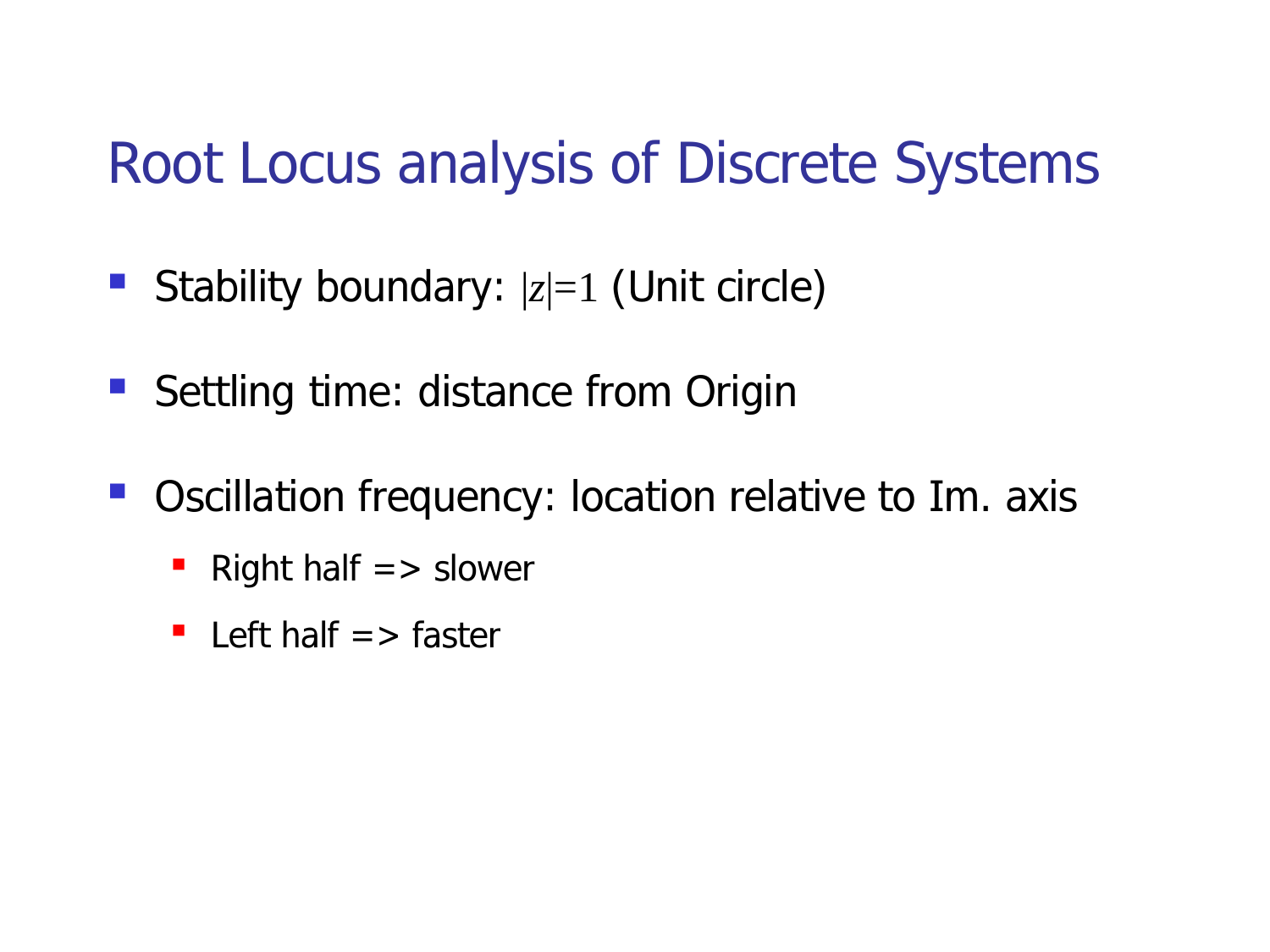

# Root Locus analysis of Discrete Systems
Stability boundary: |z|=1 (Unit circle)
Settling time: distance from Origin
Oscillation frequency: location relative to Im. axis
Right half => slower
Left half => faster